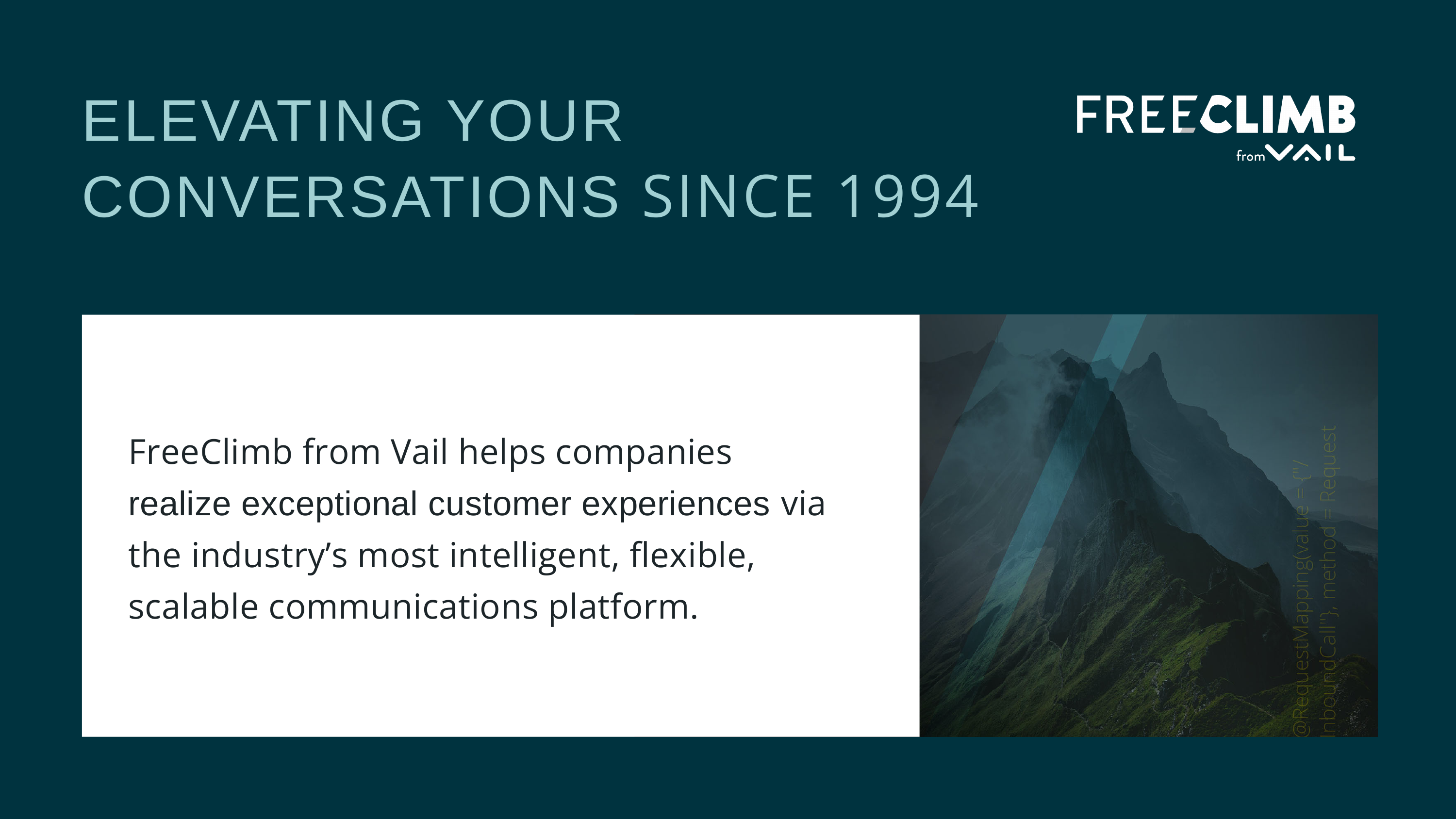

ELEVATING YOUR CONVERSATIONS SINCE 1994

FreeClimb from Vail helps companies
realize exceptional customer experiences via the industry’s most intelligent, flexible, scalable communications platform.